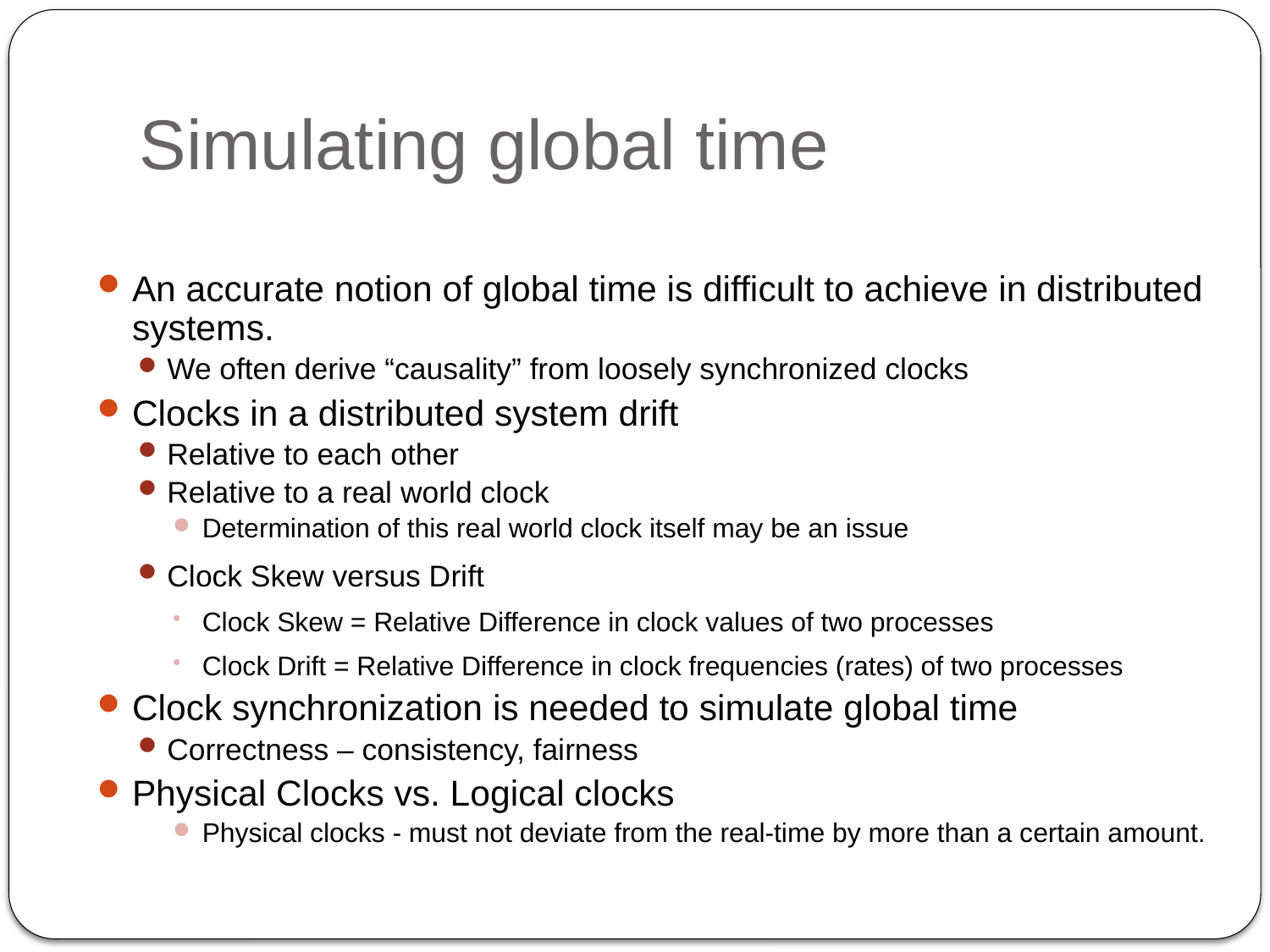

# Simulating global time
An accurate notion of global time is difficult to achieve in distributed systems.
We often derive “causality” from loosely synchronized clocks
Clocks in a distributed system drift
Relative to each other
Relative to a real world clock
Determination of this real world clock itself may be an issue
Clock Skew versus Drift
Clock Skew = Relative Difference in clock values of two processes
Clock Drift = Relative Difference in clock frequencies (rates) of two processes
Clock synchronization is needed to simulate global time
Correctness – consistency, fairness
Physical Clocks vs. Logical clocks
Physical clocks - must not deviate from the real-time by more than a certain amount.